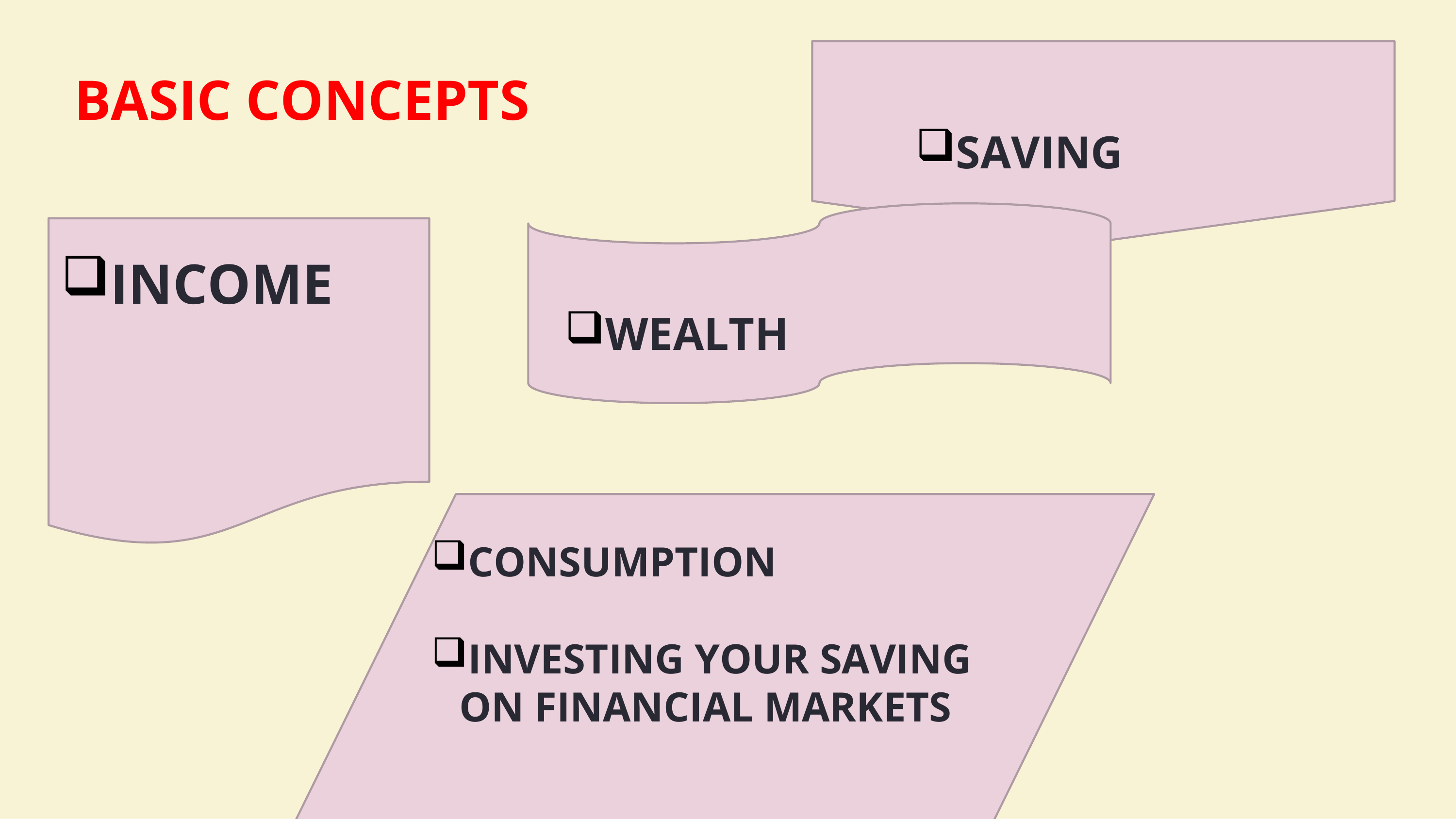

BASIC CONCEPTS
SAVING

INCOME

WEALTH

CONSUMPTION

INVESTING YOUR SAVING ON FINANCIAL MARKETS